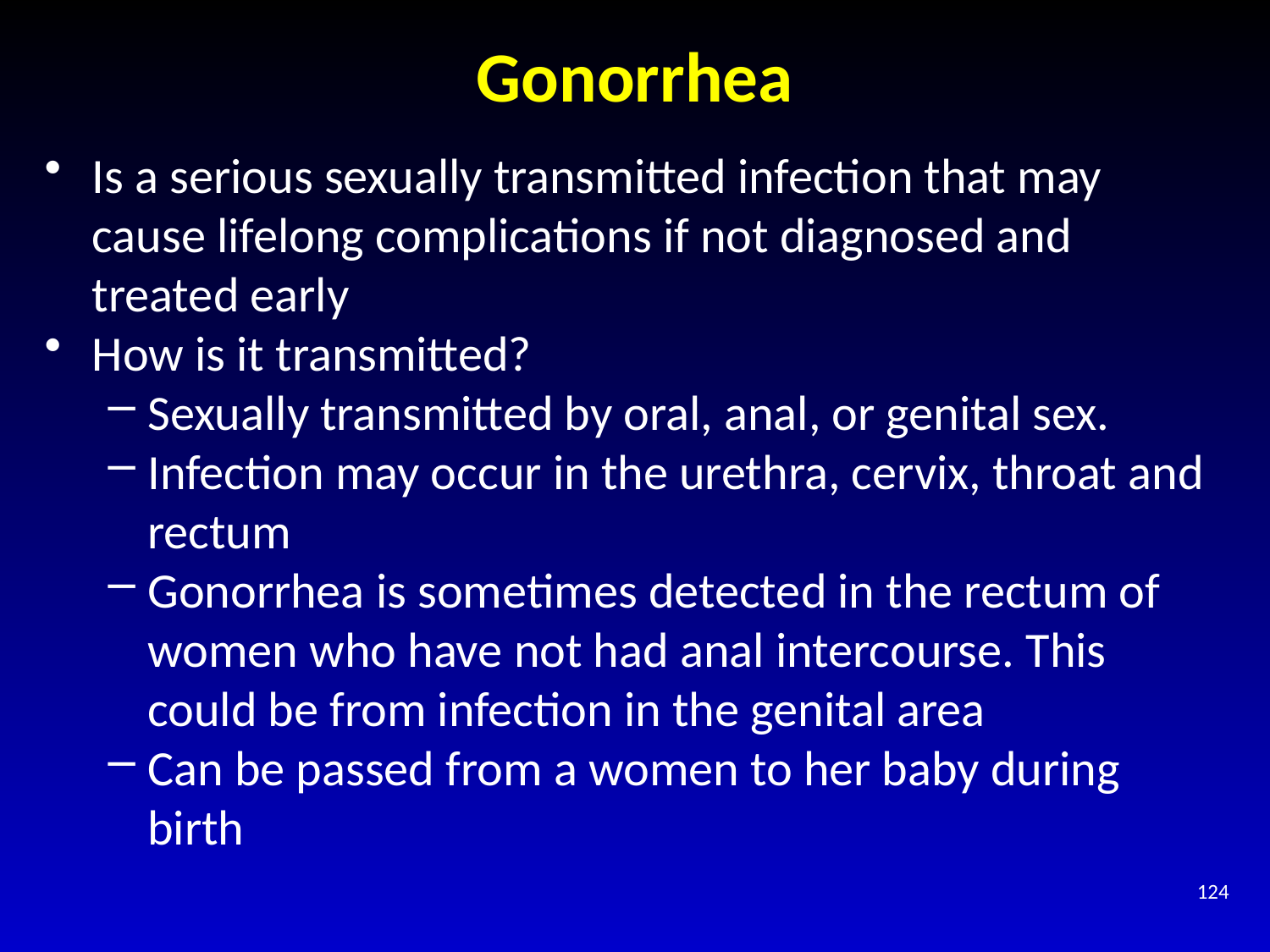

# Gonorrhea
Is a serious sexually transmitted infection that may cause lifelong complications if not diagnosed and treated early
How is it transmitted?
Sexually transmitted by oral, anal, or genital sex.
Infection may occur in the urethra, cervix, throat and rectum
Gonorrhea is sometimes detected in the rectum of women who have not had anal intercourse. This could be from infection in the genital area
Can be passed from a women to her baby during birth

124